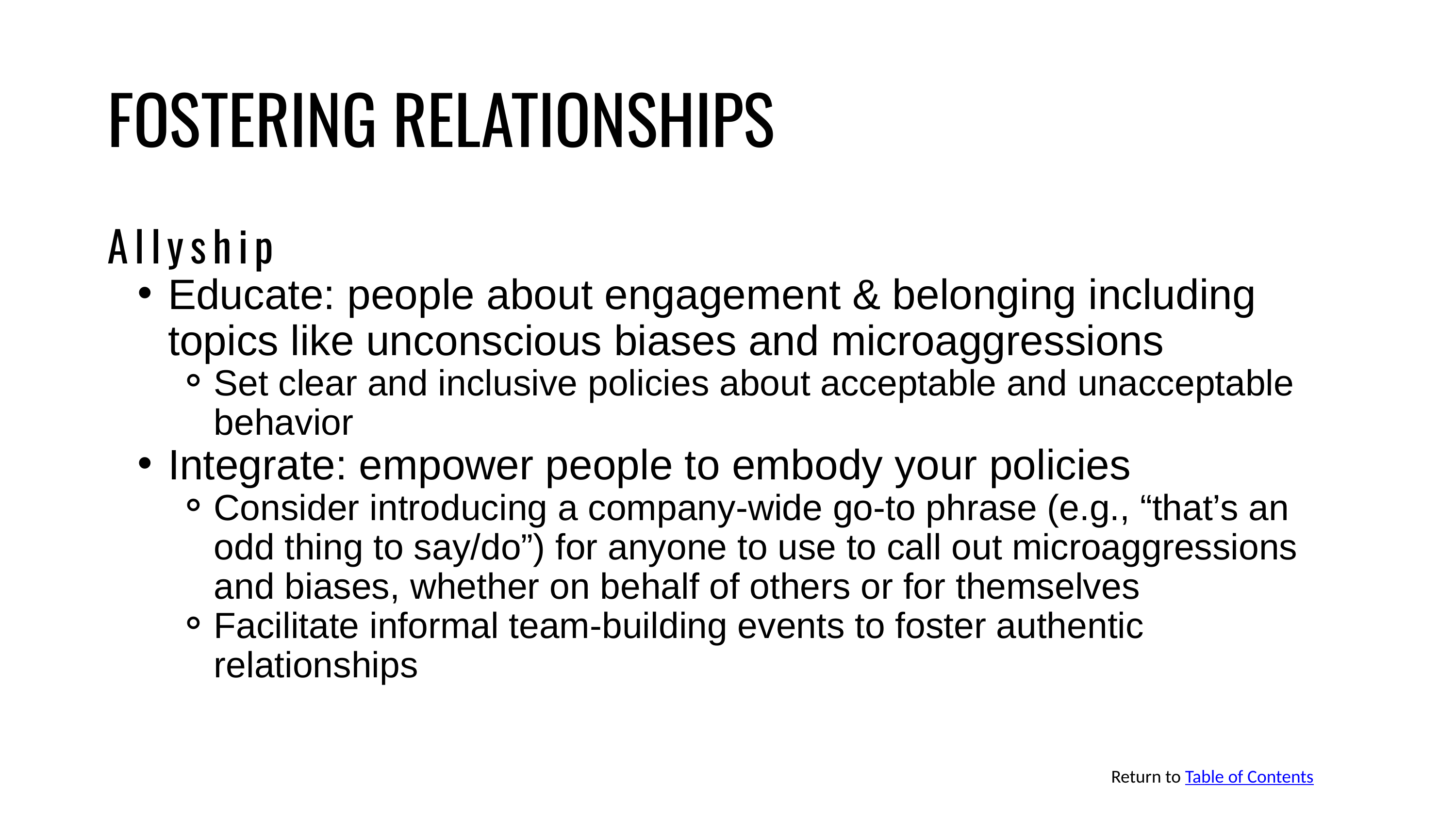

FOSTERING RELATIONSHIPS
Allyship
Educate: people about engagement & belonging including topics like unconscious biases and microaggressions
Set clear and inclusive policies about acceptable and unacceptable behavior
Integrate: empower people to embody your policies
Consider introducing a company-wide go-to phrase (e.g., “that’s an odd thing to say/do”) for anyone to use to call out microaggressions and biases, whether on behalf of others or for themselves
Facilitate informal team-building events to foster authentic relationships
Return to Table of Contents